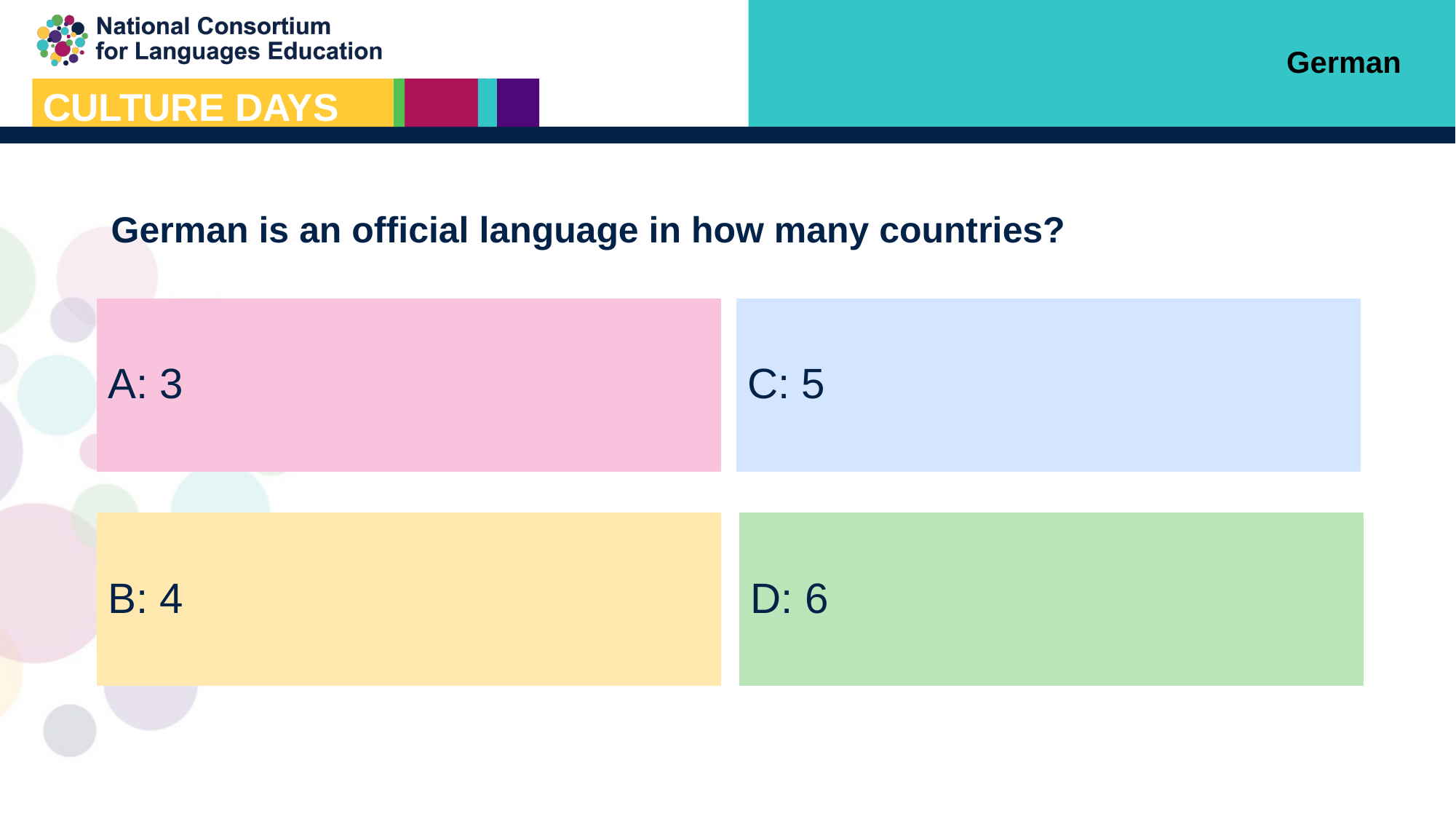

German
German is an official language in how many countries?
A: 3
C: 5
B: 4
D: 6